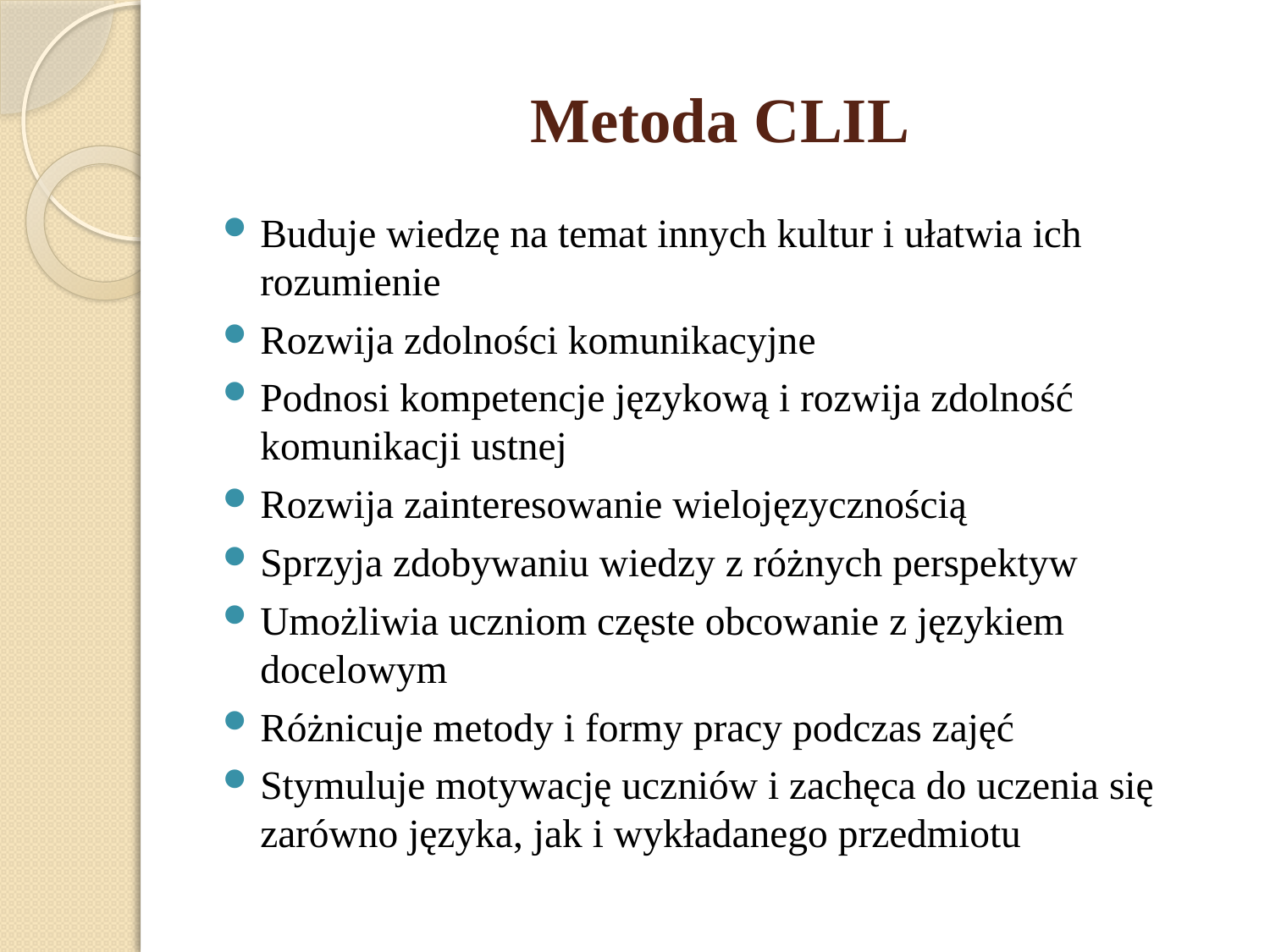

# Metoda CLIL
Buduje wiedzę na temat innych kultur i ułatwia ich rozumienie
Rozwija zdolności komunikacyjne
Podnosi kompetencje językową i rozwija zdolność komunikacji ustnej
Rozwija zainteresowanie wielojęzycznością
Sprzyja zdobywaniu wiedzy z różnych perspektyw
Umożliwia uczniom częste obcowanie z językiem docelowym
Różnicuje metody i formy pracy podczas zajęć
Stymuluje motywację uczniów i zachęca do uczenia się zarówno języka, jak i wykładanego przedmiotu